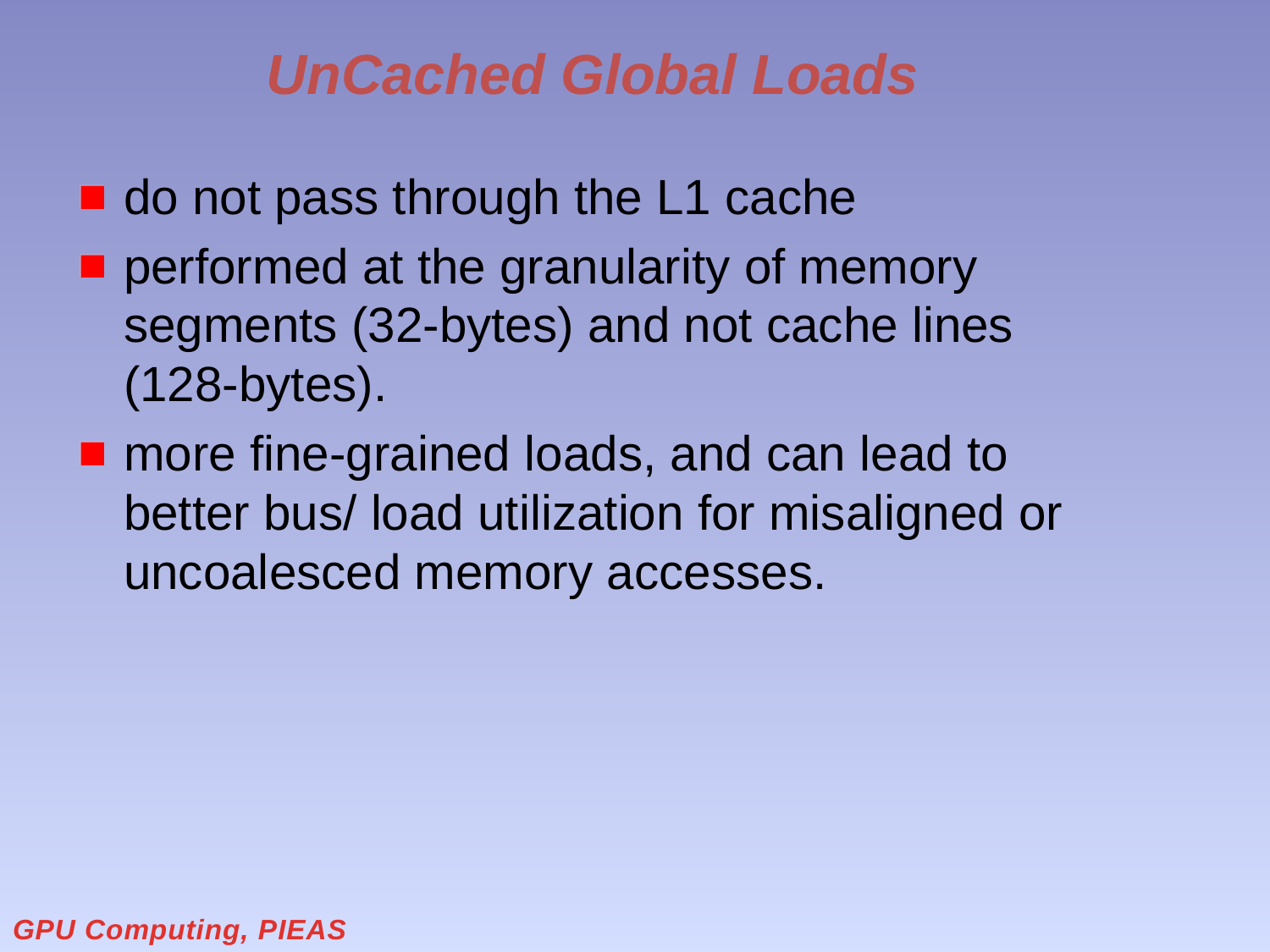

# UnCached Global Loads
do not pass through the L1 cache
performed at the granularity of memory segments (32-bytes) and not cache lines (128-bytes).
more fine-grained loads, and can lead to better bus/ load utilization for misaligned or uncoalesced memory accesses.